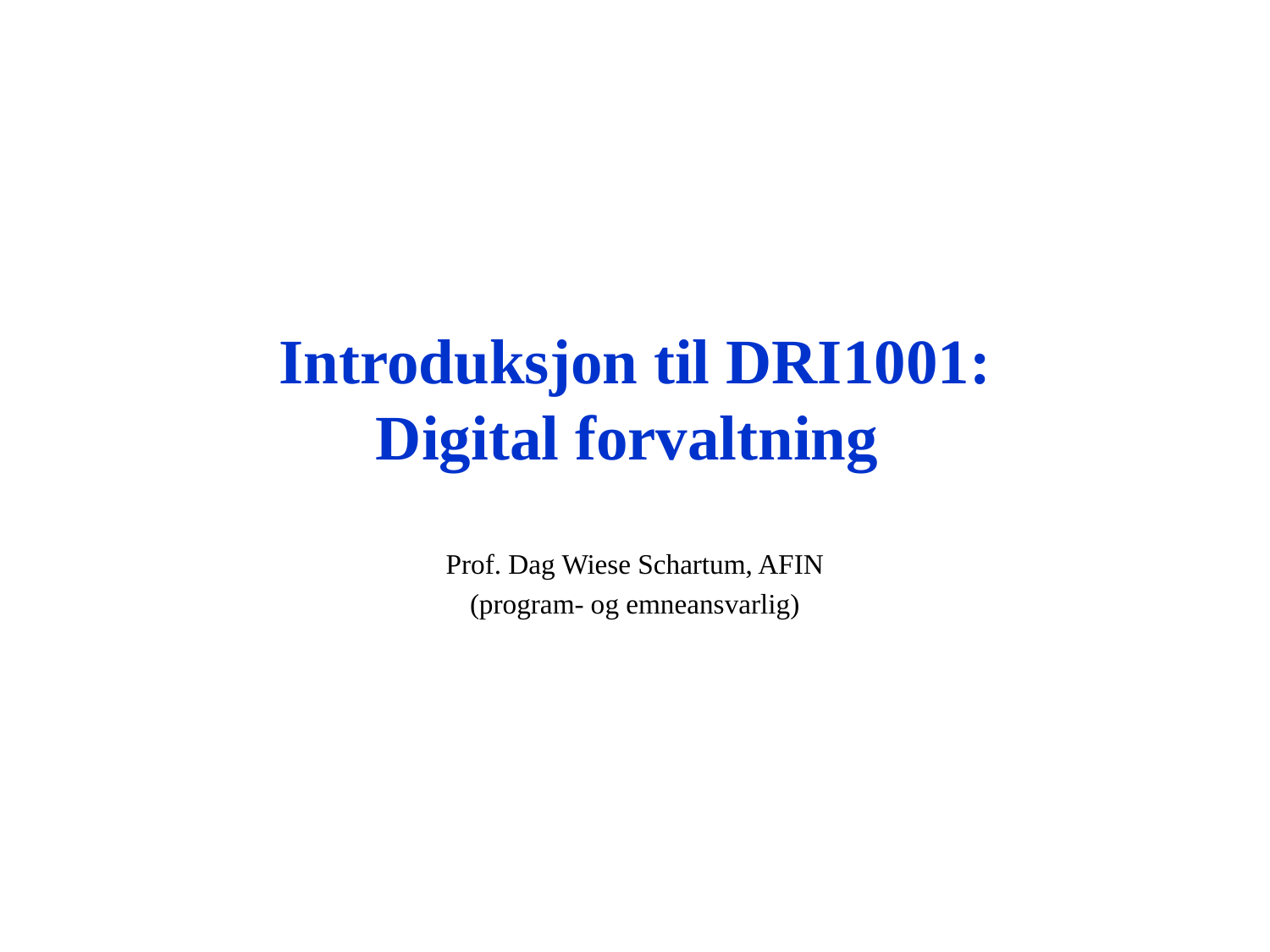

# Introduksjon til DRI1001: Digital forvaltning
Prof. Dag Wiese Schartum, AFIN
(program- og emneansvarlig)